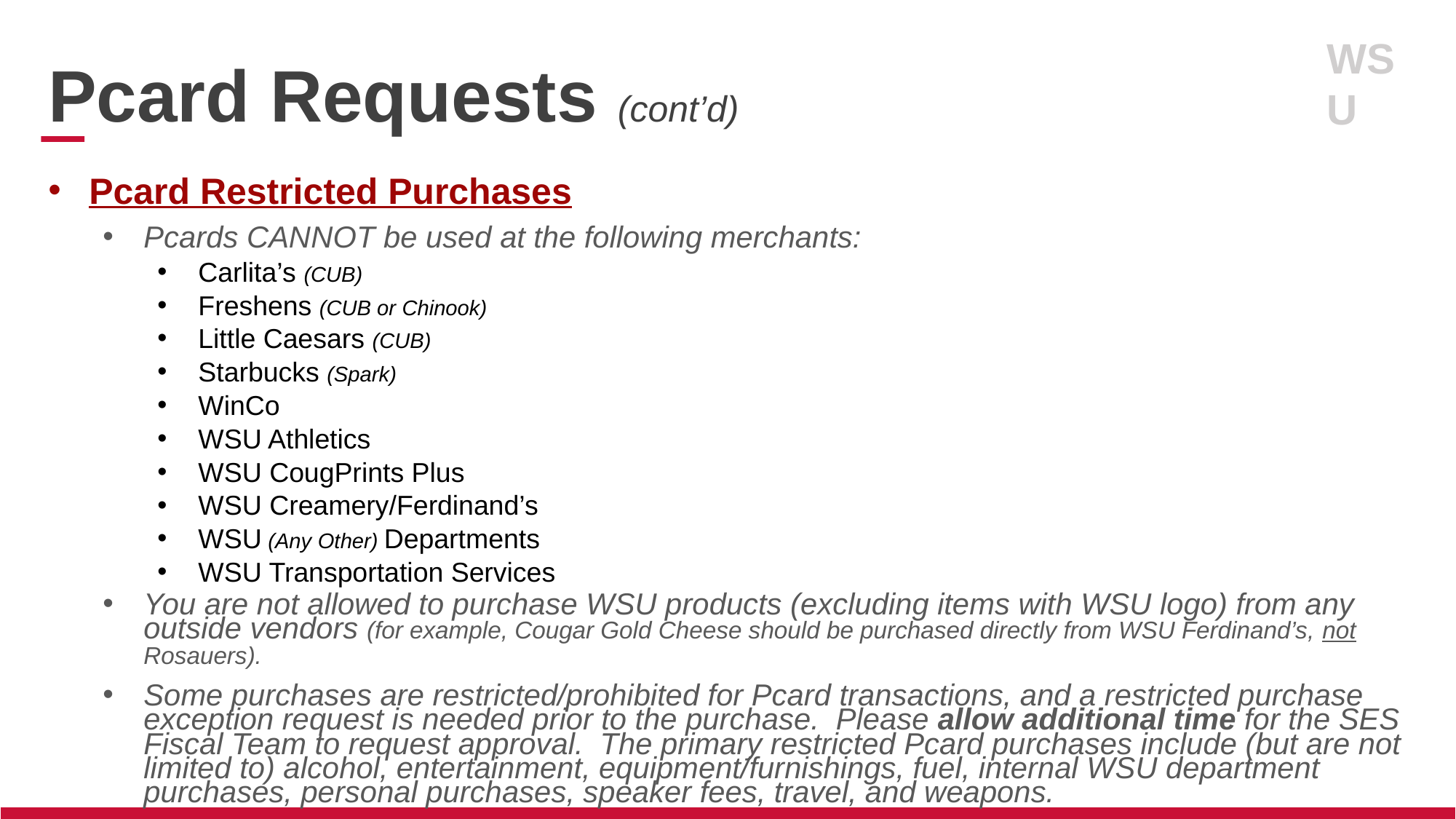

WSU
Pcard Requests (cont’d)

Pcard Restricted Purchases
Pcards CANNOT be used at the following merchants:
Carlita’s (CUB)
Freshens (CUB or Chinook)
Little Caesars (CUB)
Starbucks (Spark)
WinCo
WSU Athletics
WSU CougPrints Plus
WSU Creamery/Ferdinand’s
WSU (Any Other) Departments
WSU Transportation Services
You are not allowed to purchase WSU products (excluding items with WSU logo) from any outside vendors (for example, Cougar Gold Cheese should be purchased directly from WSU Ferdinand’s, not Rosauers).
Some purchases are restricted/prohibited for Pcard transactions, and a restricted purchase exception request is needed prior to the purchase.  Please allow additional time for the SES Fiscal Team to request approval.  The primary restricted Pcard purchases include (but are not limited to) alcohol, entertainment, equipment/furnishings, fuel, internal WSU department purchases, personal purchases, speaker fees, travel, and weapons.